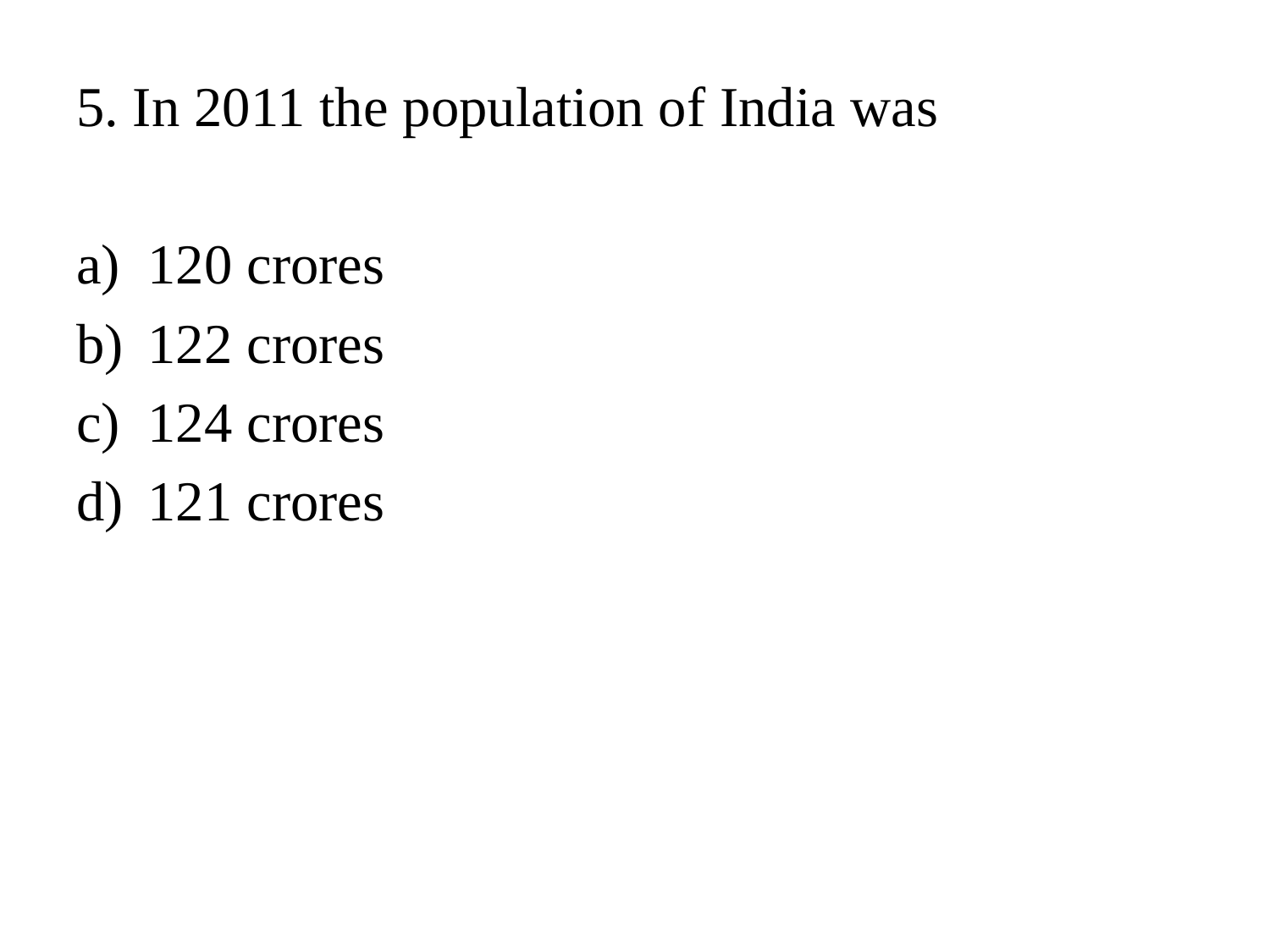

#
5. In 2011 the population of India was

120 crores
122 crores
124 crores
121 crores